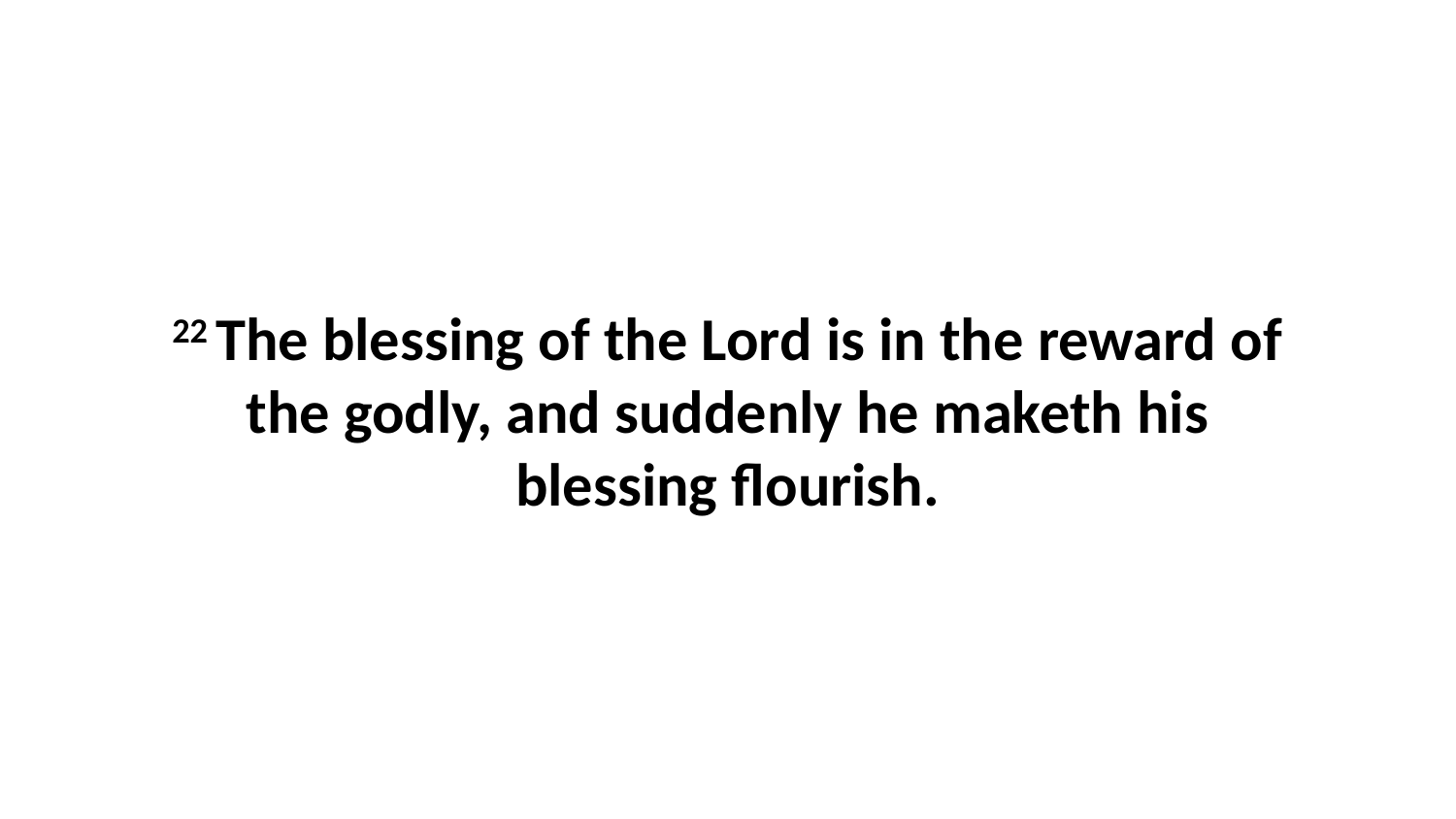

22 The blessing of the Lord is in the reward of the godly, and suddenly he maketh his blessing flourish.